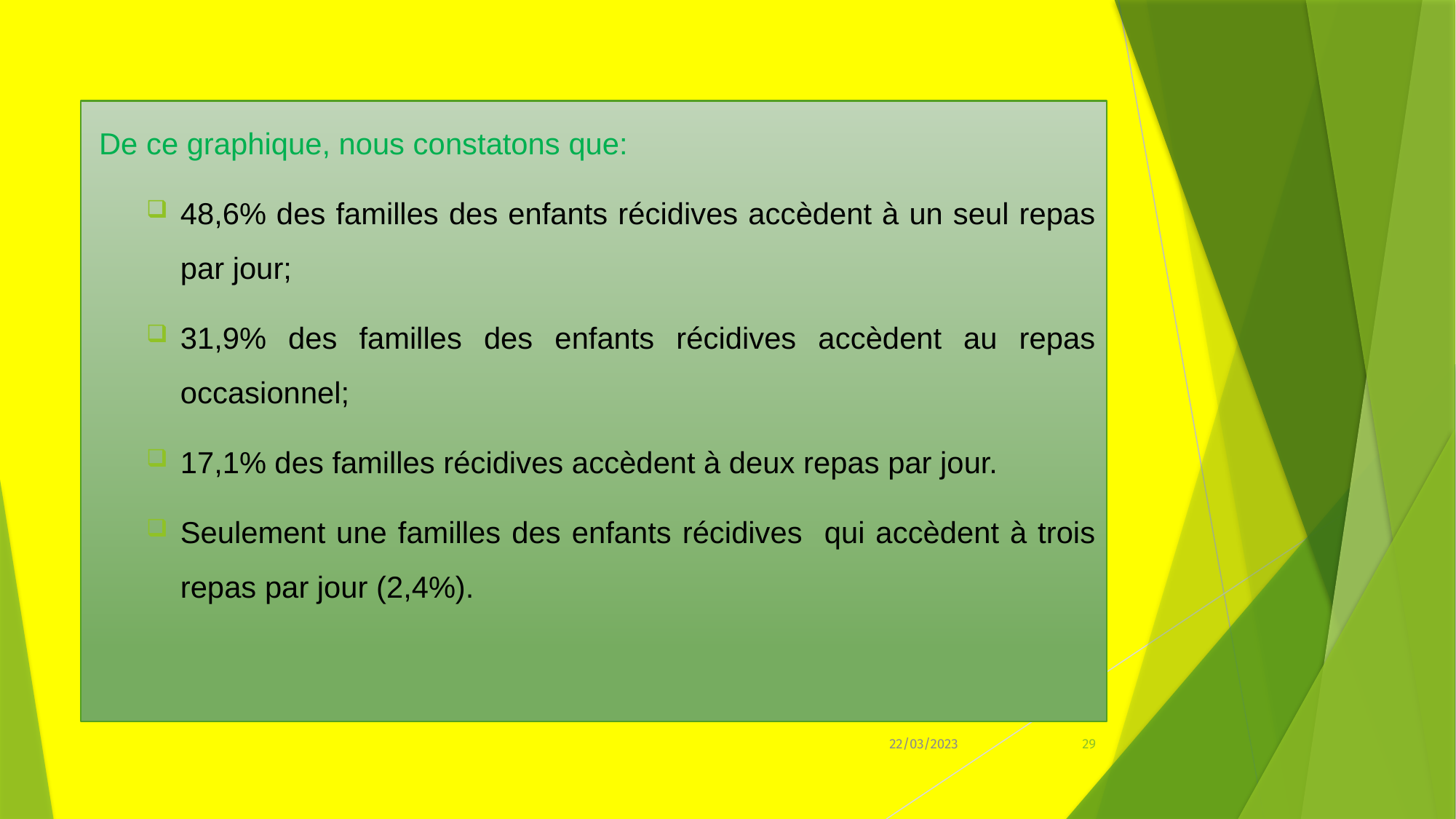

De ce graphique, nous constatons que:
48,6% des familles des enfants récidives accèdent à un seul repas par jour;
31,9% des familles des enfants récidives accèdent au repas occasionnel;
17,1% des familles récidives accèdent à deux repas par jour.
Seulement une familles des enfants récidives  qui accèdent à trois repas par jour (2,4%).
22/03/2023
29